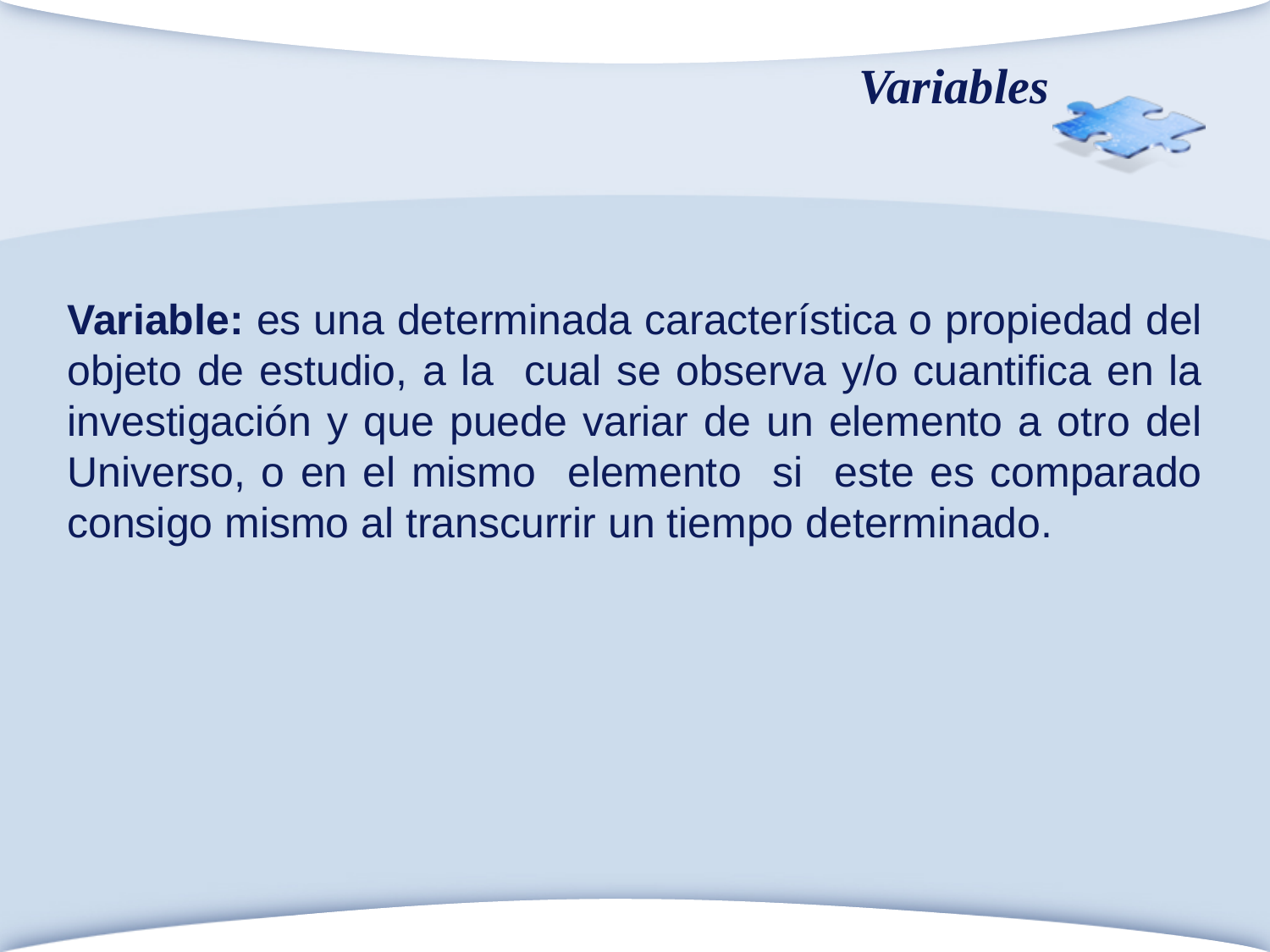

Variables
Variable: es una determinada característica o propiedad del objeto de estudio, a la  cual se observa y/o cuantifica en la investigación y que puede variar de un elemento a otro del Universo, o en el mismo  elemento  si  este es comparado consigo mismo al transcurrir un tiempo determinado.